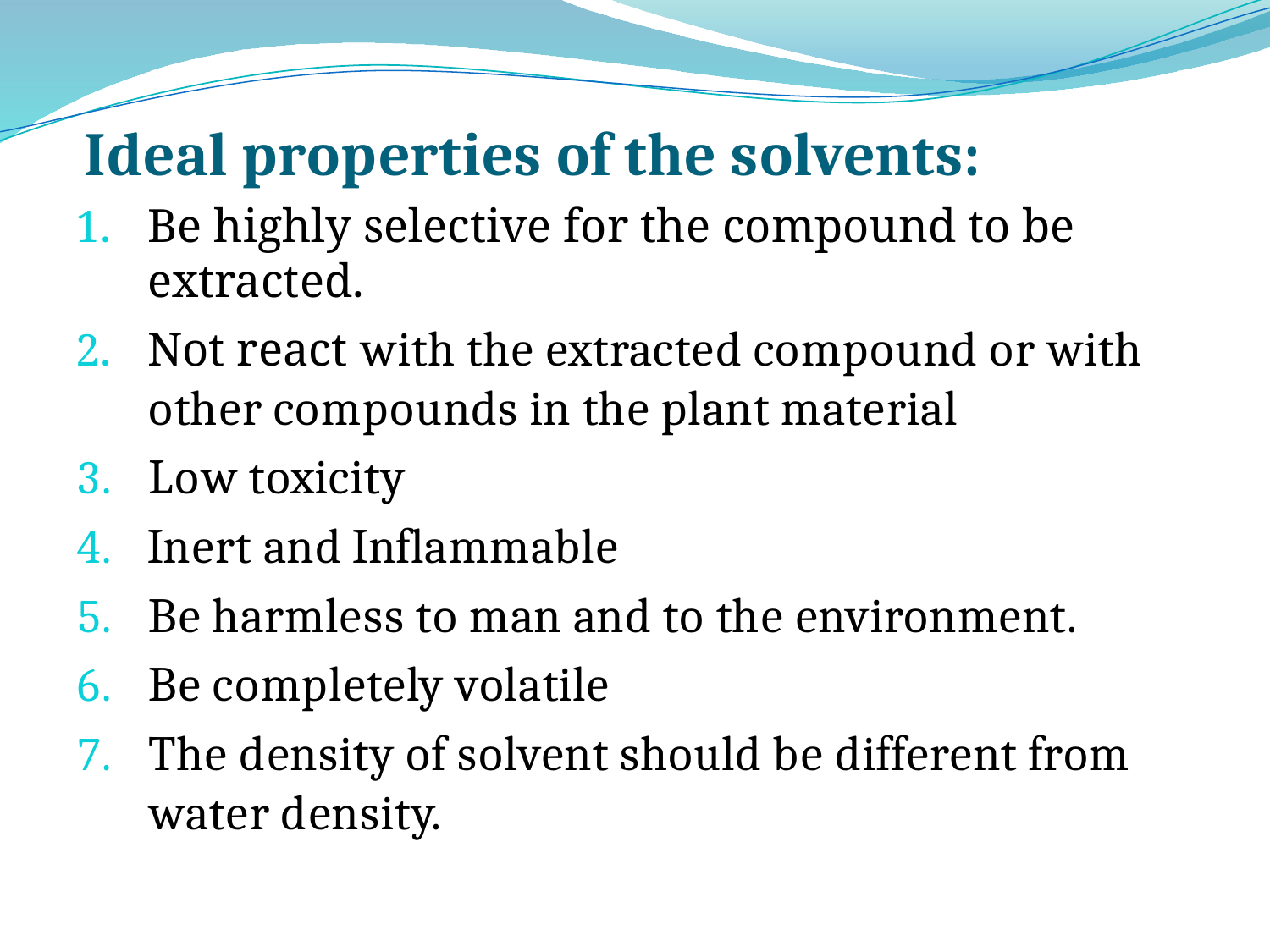

# Ideal properties of the solvents:
Be highly selective for the compound to be extracted.
Not react with the extracted compound or with other compounds in the plant material
Low toxicity
Inert and Inflammable
Be harmless to man and to the environment.
Be completely volatile
The density of solvent should be different from water density.